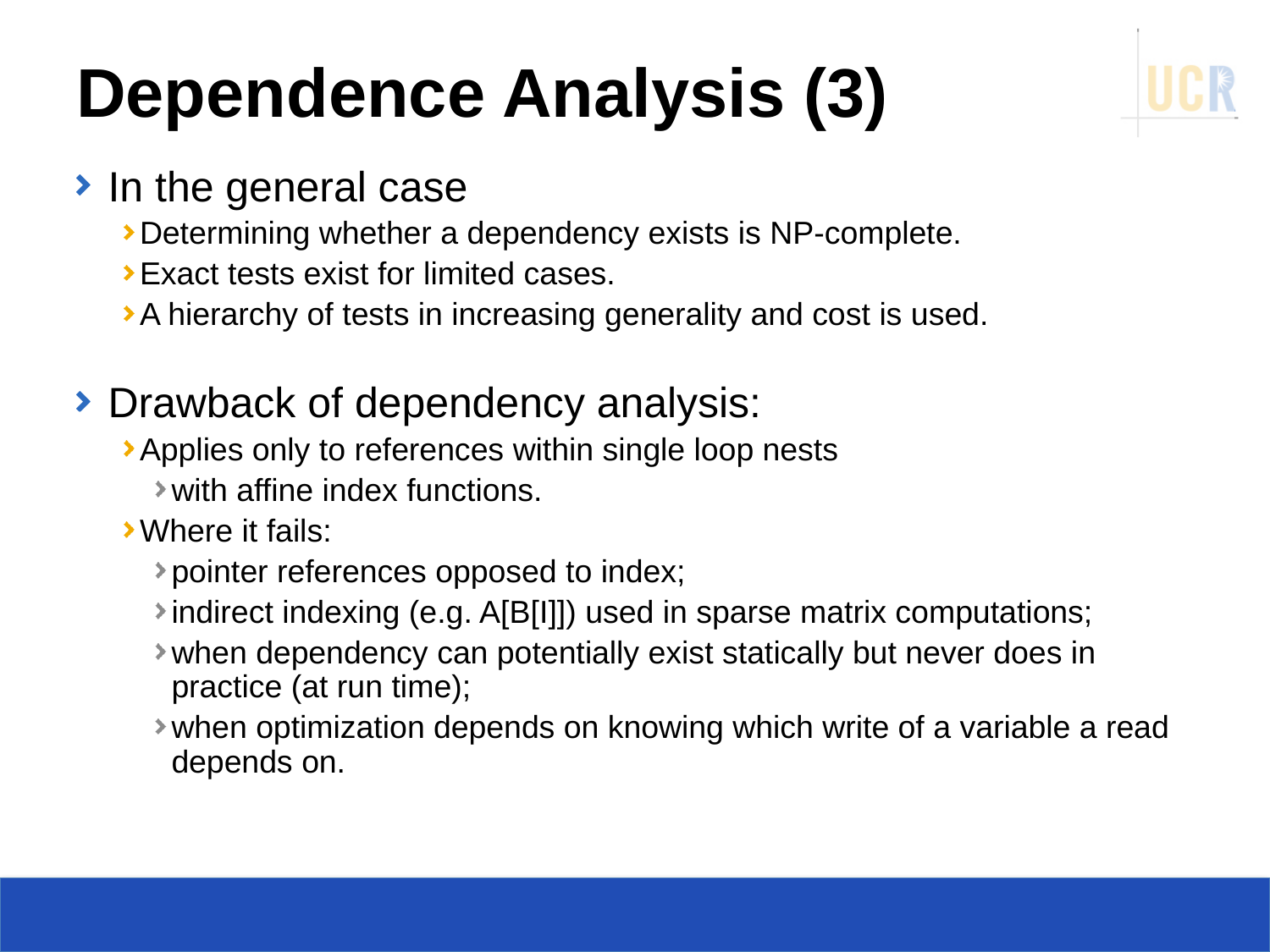

# Dependence Analysis (3)
In the general case
Determining whether a dependency exists is NP-complete.
Exact tests exist for limited cases.
A hierarchy of tests in increasing generality and cost is used.

Drawback of dependency analysis:
Applies only to references within single loop nests
with affine index functions.
Where it fails:
pointer references opposed to index;
indirect indexing (e.g. A[B[I]]) used in sparse matrix computations;
when dependency can potentially exist statically but never does in practice (at run time);
when optimization depends on knowing which write of a variable a read depends on.